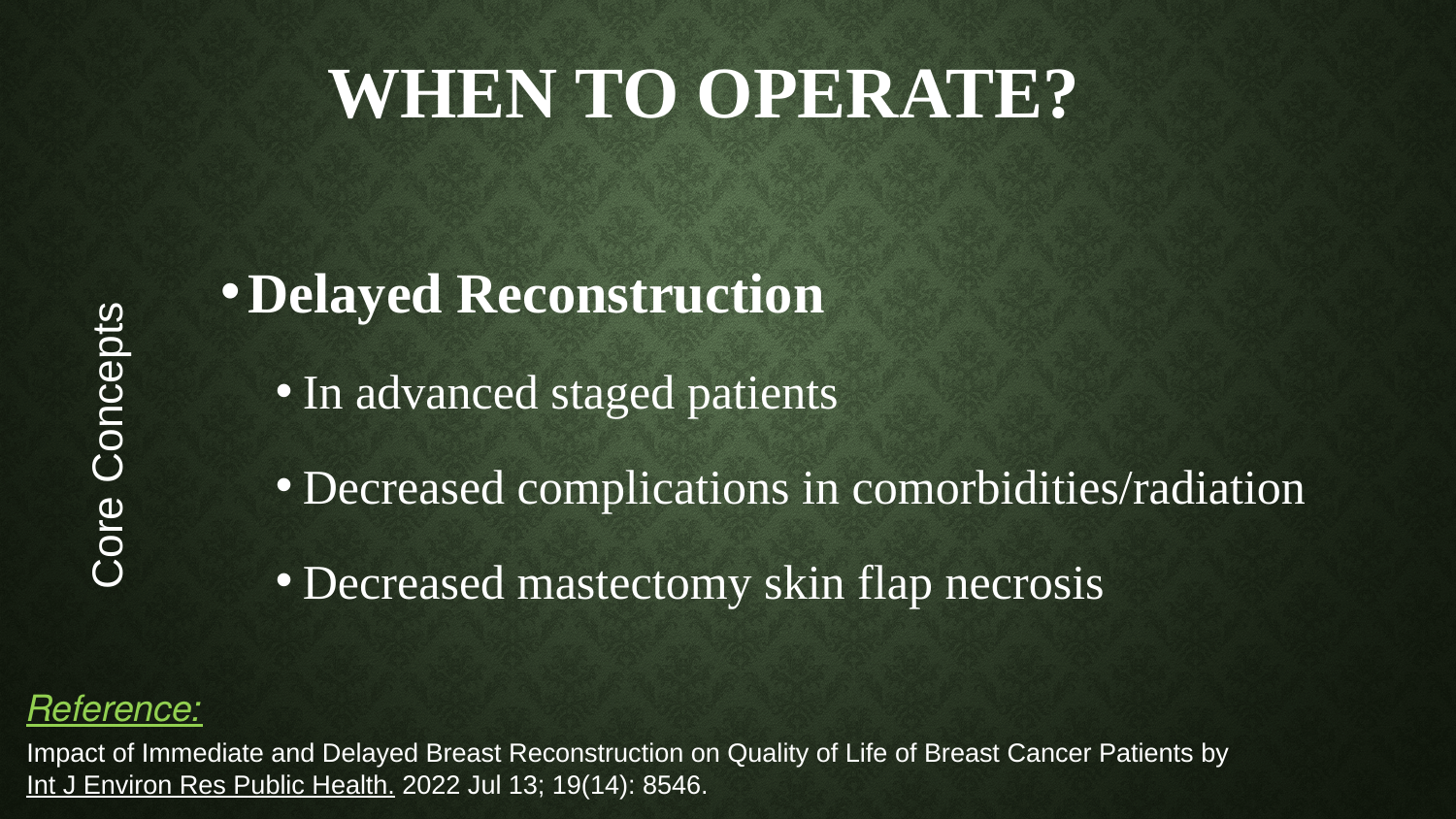

When to Operate?
Core Concepts
Delayed Reconstruction
In advanced staged patients
Decreased complications in comorbidities/radiation
Decreased mastectomy skin flap necrosis
Reference:
Impact of Immediate and Delayed Breast Reconstruction on Quality of Life of Breast Cancer Patients by Int J Environ Res Public Health. 2022 Jul 13; 19(14): 8546.